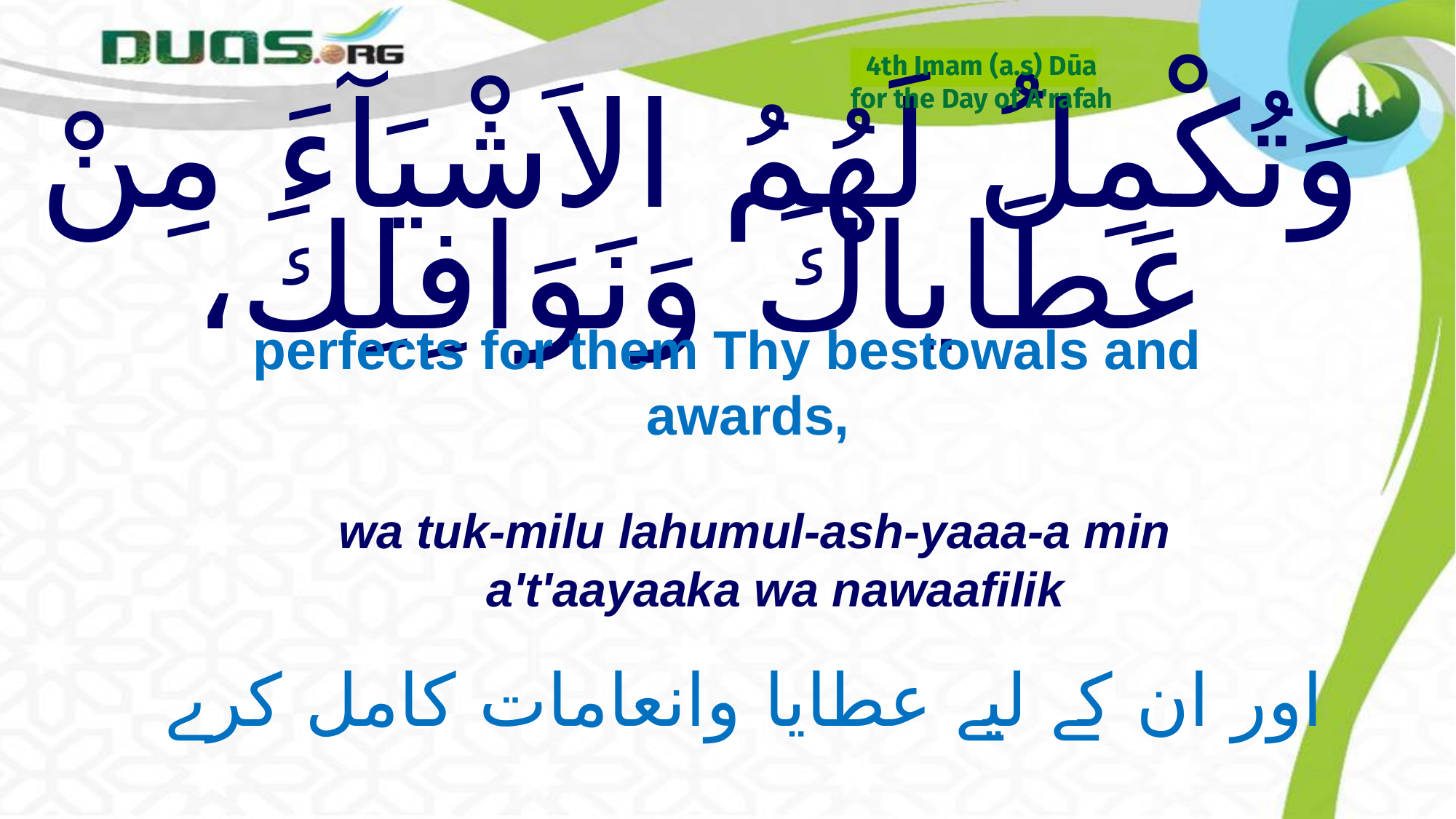

4th Imam (a.s) Dūa
for the Day of A'rafah
# وَتُكْمِلُ لَهُمُ الاَشْيَآءَ مِنْ عَطَاياكَ وَنَوَافِلِكَ،
perfects for them Thy bestowals and awards,
wa tuk-milu lahumul-ash-yaaa-a min a't'aayaaka wa nawaafilik
اور ان کے لیے عطایا وانعامات کامل کرے